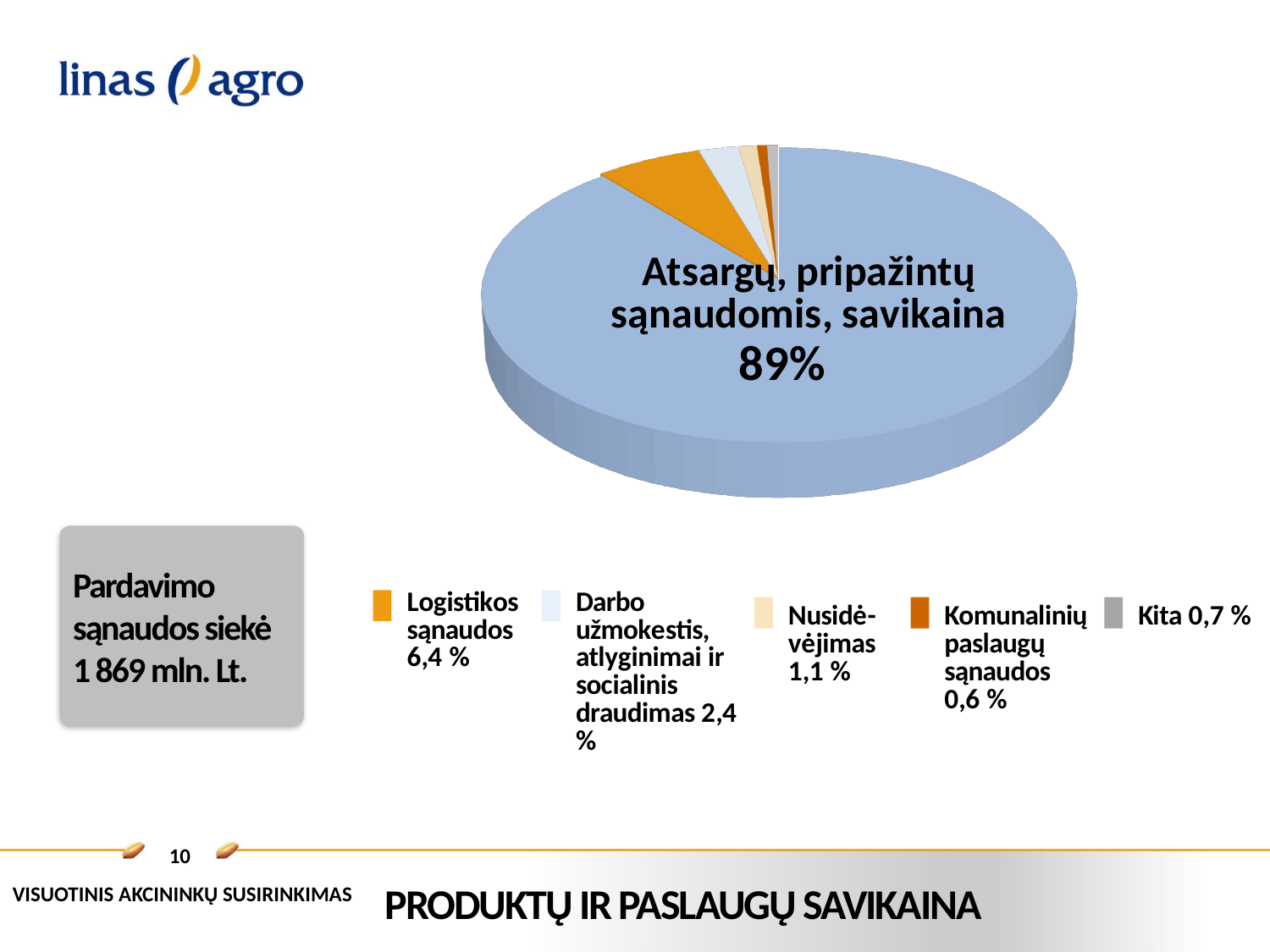

[unsupported chart]

Pardavimo sąnaudos siekė
1 869 mln. Lt.
# Produktų ir paslaugų savikaina